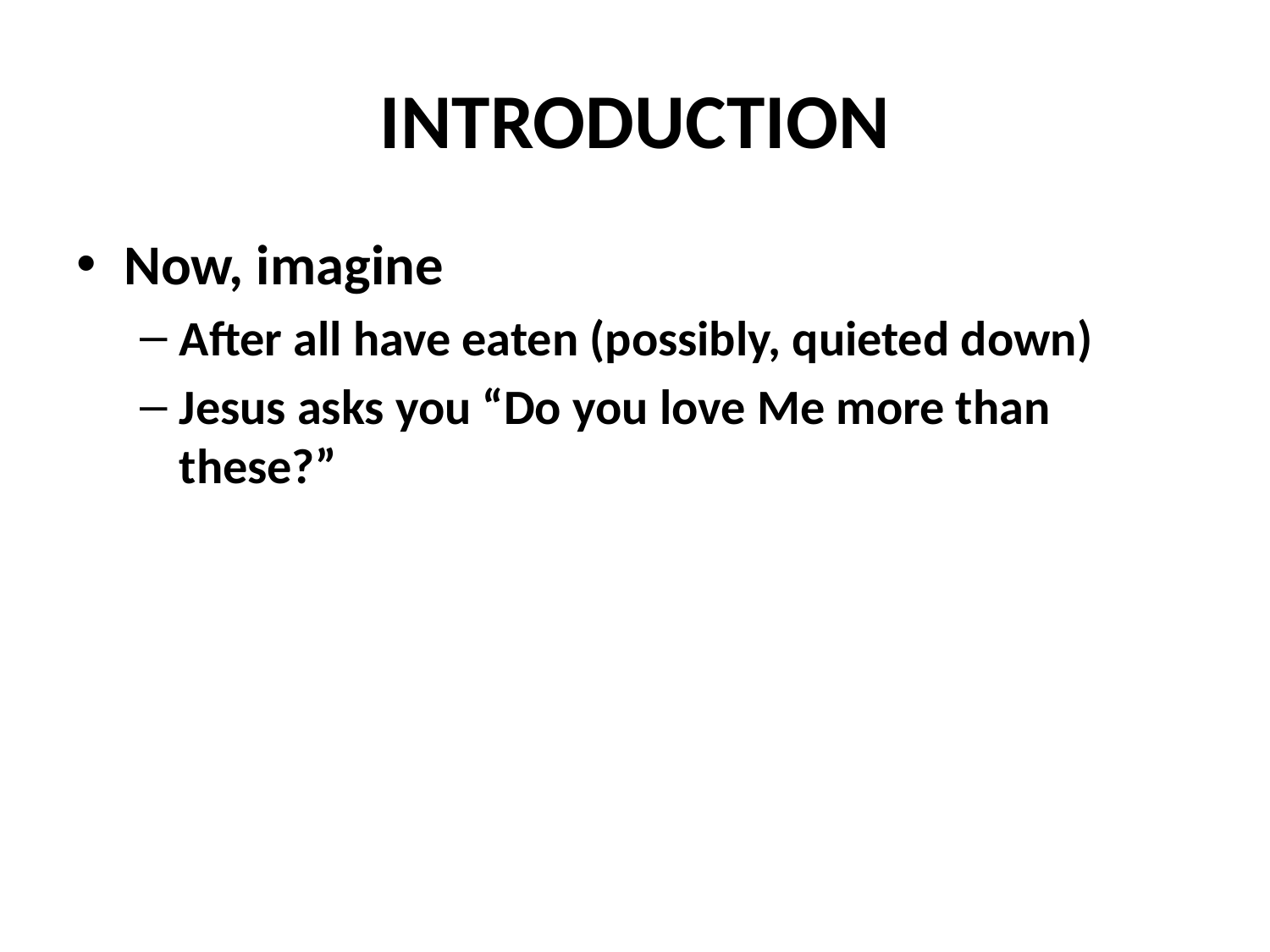

# INTRODUCTION
Now, imagine
After all have eaten (possibly, quieted down)
Jesus asks you “Do you love Me more than these?”